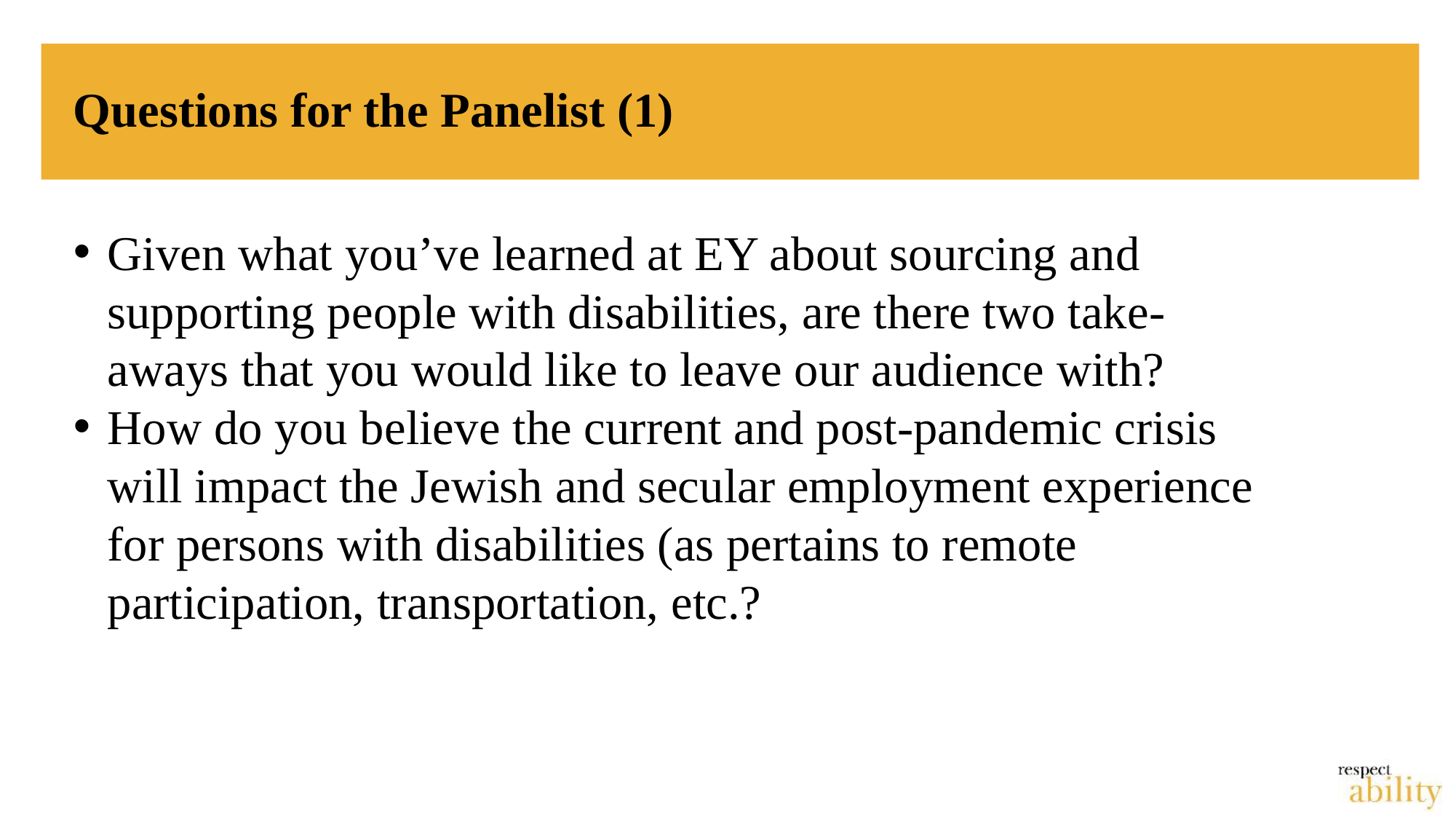

# Questions for the Panelist (1)
Given what you’ve learned at EY about sourcing and supporting people with disabilities, are there two take-aways that you would like to leave our audience with?
How do you believe the current and post-pandemic crisis will impact the Jewish and secular employment experience for persons with disabilities (as pertains to remote participation, transportation, etc.?